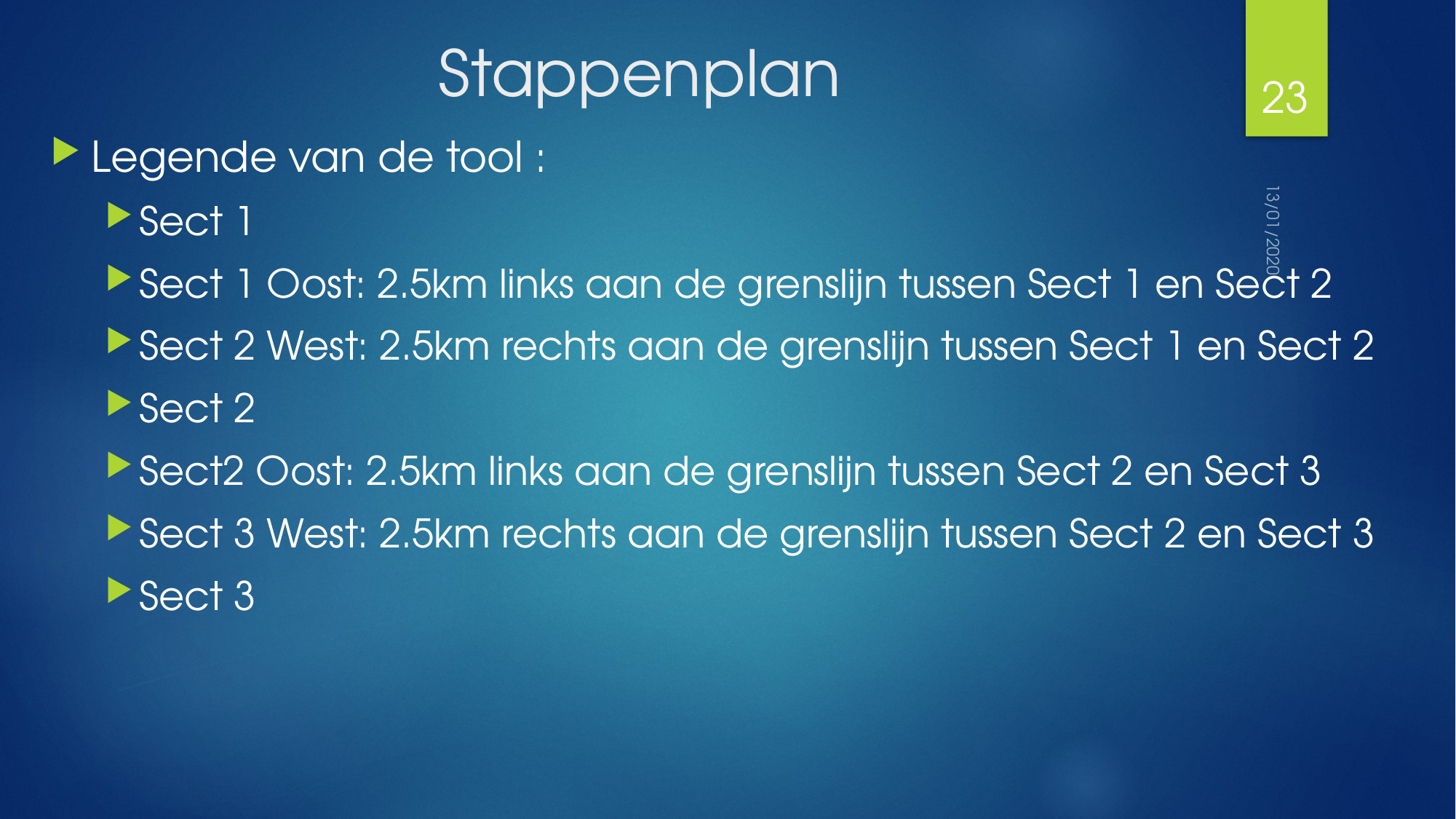

# Stappenplan
23
Legende van de tool :
Sect 1
Sect 1 Oost: 2.5km links aan de grenslijn tussen Sect 1 en Sect 2
Sect 2 West: 2.5km rechts aan de grenslijn tussen Sect 1 en Sect 2
Sect 2
Sect2 Oost: 2.5km links aan de grenslijn tussen Sect 2 en Sect 3
Sect 3 West: 2.5km rechts aan de grenslijn tussen Sect 2 en Sect 3
Sect 3

13/01/2020